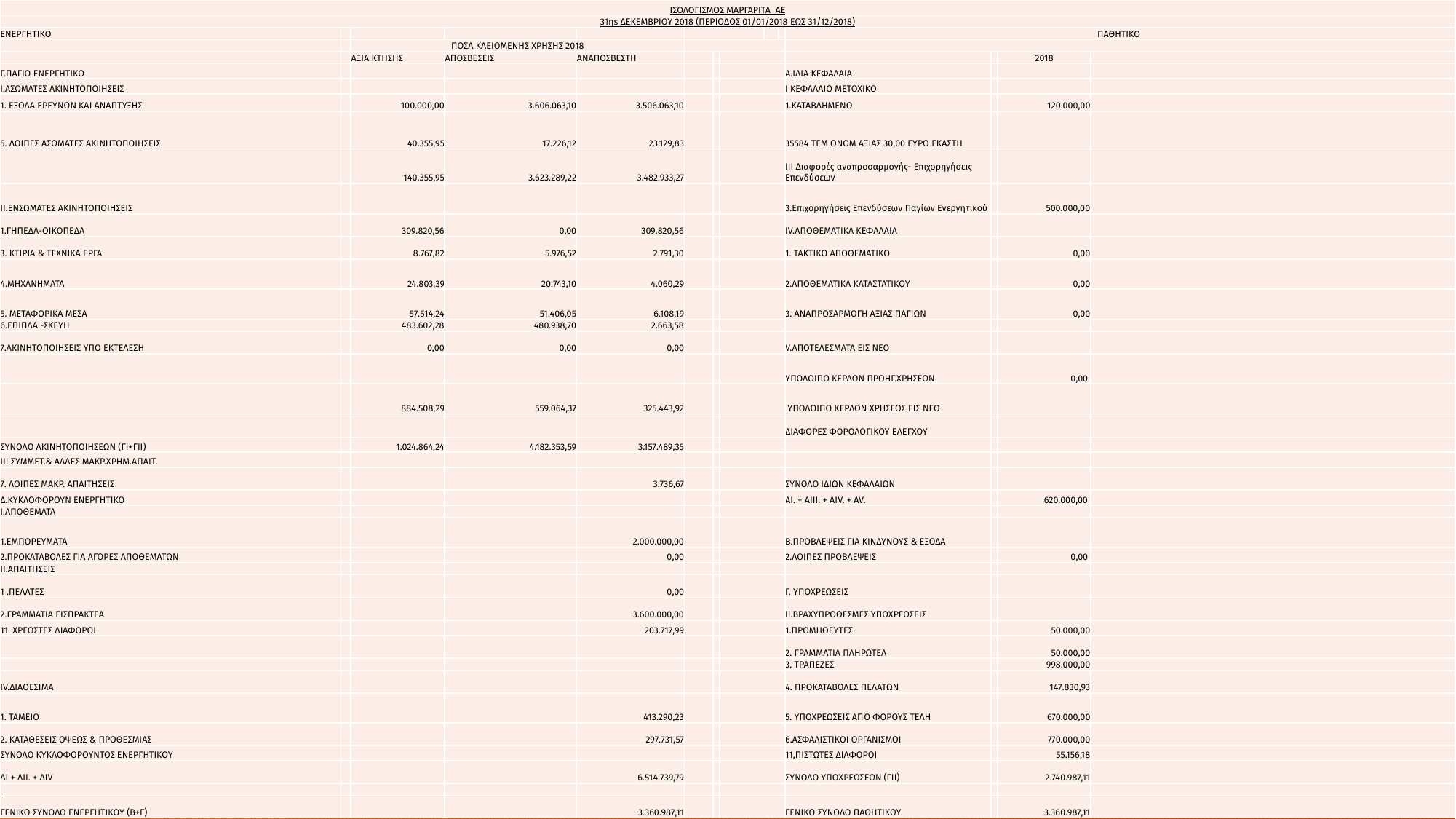

| ΙΣΟΛΟΓΙΣΜΟΣ ΜΑΡΓΑΡΙΤΑ ΑΕ |  |  |  |  |  |  |  |  |  |  |  |  |  |
| --- | --- | --- | --- | --- | --- | --- | --- | --- | --- | --- | --- | --- | --- |
| 31ηs ΔΕΚΕΜΒΡΙΟΥ 2018 (ΠΕΡΙΟΔΟΣ 01/01/2018 ΕΩΣ 31/12/2018) |  |  |  |  |  |  |  |  |  |  |  |  |  |
| ΕΝΕΡΓΗΤΙΚΟ |  |  |  |  |  |  |  |  |  | ΠΑΘΗΤΙΚΟ |  |  |  |
|  |  | ΠΟΣΑ ΚΛΕΙΟΜΕΝΗΣ ΧΡΗΣΗΣ 2018 |  |  |  |  |  |  |  |  |  |  |  |
|  |  | ΑΞΙΑ ΚΤΗΣΗΣ | ΑΠΟΣΒΕΣΕΙΣ | ΑΝΑΠΟΣΒΕΣΤΗ |  |  |  |  |  |  |  | 2018 |  |
| Γ.ΠΑΓΙΟ ΕΝΕΡΓΗΤΙΚΟ |  |  |  |  |  |  |  |  |  | Α.ΙΔΙΑ ΚΕΦΑΛΑΙΑ |  |  |  |
| Ι.ΑΣΩΜΑΤΕΣ ΑΚΙΝΗΤΟΠΟΙΗΣΕΙΣ |  |  |  |  |  |  |  |  |  | Ι ΚΕΦΑΛΑΙΟ ΜΕΤΟΧΙΚΟ |  |  |  |
| 1. ΕΞΟΔΑ ΕΡΕΥΝΩΝ ΚΑΙ ΑΝΑΠΤΥΞΗΣ |  | 100.000,00 | 3.606.063,10 | 3.506.063,10 |  |  |  |  |  | 1.ΚΑΤΑΒΛΗΜΕΝΟ |  | 120.000,00 |  |
| 5. ΛΟΙΠΕΣ ΑΣΩΜΑΤΕΣ ΑΚΙΝΗΤΟΠΟΙΗΣΕΙΣ |  | 40.355,95 | 17.226,12 | 23.129,83 |  |  |  |  |  | 35584 ΤΕΜ ΟΝΟΜ ΑΞΙΑΣ 30,00 ΕΥΡΩ ΕΚΑΣΤΗ |  |  |  |
|  |  | 140.355,95 | 3.623.289,22 | 3.482.933,27 |  |  |  |  |  | ΙII Διαφορές αναπροσαρμογής- Επιχορηγήσεις Επενδύσεων |  |  |  |
| ΙΙ.ΕΝΣΩΜΑΤΕΣ ΑΚΙΝΗΤΟΠΟΙΗΣΕΙΣ |  |  |  |  |  |  |  |  |  | 3.Επιχορηγήσεις Επενδύσεων Παγίων Ενεργητικού |  | 500.000,00 |  |
| 1.ΓΗΠΕΔΑ-ΟΙΚΟΠΕΔΑ |  | 309.820,56 | 0,00 | 309.820,56 |  |  |  |  |  | ΙV.ΑΠΟΘΕΜΑΤΙΚΑ ΚΕΦΑΛΑΙΑ |  |  |  |
| 3. ΚΤΙΡΙΑ & ΤΕΧΝΙΚΑ ΕΡΓΑ |  | 8.767,82 | 5.976,52 | 2.791,30 |  |  |  |  |  | 1. ΤΑΚΤΙΚΟ ΑΠΟΘΕΜΑΤΙΚΟ |  | 0,00 |  |
| 4.ΜΗΧΑΝΗΜΑΤΑ |  | 24.803,39 | 20.743,10 | 4.060,29 |  |  |  |  |  | 2.ΑΠΟΘΕΜΑΤΙΚΑ ΚΑΤΑΣΤΑΤΙΚΟΥ |  | 0,00 |  |
| 5. ΜΕΤΑΦΟΡΙΚΑ ΜΕΣΑ |  | 57.514,24 | 51.406,05 | 6.108,19 |  |  |  |  |  | 3. ΑΝΑΠΡΟΣΑΡΜΟΓΗ ΑΞΙΑΣ ΠΑΓΙΩΝ |  | 0,00 |  |
| 6.ΕΠΙΠΛΑ -ΣΚΕΥΗ |  | 483.602,28 | 480.938,70 | 2.663,58 |  |  |  |  |  |  |  |  |  |
| 7.AKINHTOΠΟΙΗΣΕΙΣ ΥΠΟ ΕΚΤΕΛΕΣΗ |  | 0,00 | 0,00 | 0,00 |  |  |  |  |  | V.ΑΠΟΤΕΛΕΣΜΑΤΑ ΕΙΣ ΝΕΟ |  |  |  |
|  |  |  |  |  |  |  |  |  |  | ΥΠΟΛΟΙΠΟ ΚΕΡΔΩΝ ΠΡΟΗΓ.ΧΡΗΣΕΩΝ |  | 0,00 |  |
|  |  | 884.508,29 | 559.064,37 | 325.443,92 |  |  |  |  |  | ΥΠΟΛΟΙΠΟ ΚΕΡΔΩΝ ΧΡΗΣΕΩΣ ΕΙΣ ΝΕΟ |  |  |  |
|  |  |  |  |  |  |  |  |  |  | ΔΙΑΦΟΡΕΣ ΦΟΡΟΛΟΓΙΚΟΥ ΕΛΕΓΧΟΥ |  |  |  |
| ΣΥΝΟΛΟ ΑΚΙΝΗΤΟΠΟΙΗΣΕΩΝ (ΓΙ+ΓΙΙ) |  | 1.024.864,24 | 4.182.353,59 | 3.157.489,35 |  |  |  |  |  |  |  |  |  |
| ΙΙΙ ΣΥΜΜΕΤ.& ΑΛΛΕΣ ΜΑΚΡ.ΧΡΗΜ.ΑΠΑΙΤ. |  |  |  |  |  |  |  |  |  |  |  |  |  |
| 7. ΛΟΙΠΕΣ ΜΑΚΡ. ΑΠΑΙΤΗΣΕΙΣ |  |  |  | 3.736,67 |  |  |  |  |  | ΣΥΝΟΛΟ ΙΔΙΩΝ ΚΕΦΑΛΑΙΩΝ |  |  |  |
| Δ.ΚΥΚΛΟΦΟΡΟΥΝ ΕΝΕΡΓΗΤΙΚΟ |  |  |  |  |  |  |  |  |  | ΑΙ. + ΑΙΙΙ. + ΑΙV. + AV. |  | 620.000,00 |  |
| Ι.ΑΠΟΘΕΜΑΤΑ |  |  |  |  |  |  |  |  |  |  |  |  |  |
| 1.ΕΜΠΟΡΕΥΜΑΤΑ |  |  |  | 2.000.000,00 |  |  |  |  |  | Β.ΠΡΟΒΛΕΨΕΙΣ ΓΙΑ ΚΙΝΔΥΝΟΥΣ & ΕΞΟΔΑ |  |  |  |
| 2.ΠΡΟΚΑΤΑΒΟΛΕΣ ΓΙΑ ΑΓΟΡΕΣ ΑΠΟΘΕΜΑΤΩΝ |  |  |  | 0,00 |  |  |  |  |  | 2.ΛΟΙΠΕΣ ΠΡΟΒΛΕΨΕΙΣ |  | 0,00 |  |
| ΙΙ.ΑΠΑΙΤΗΣΕΙΣ |  |  |  |  |  |  |  |  |  |  |  |  |  |
| 1 .ΠΕΛΑΤΕΣ |  |  |  | 0,00 |  |  |  |  |  | Γ. ΥΠΟΧΡΕΩΣΕΙΣ |  |  |  |
| 2.ΓΡΑΜΜΑΤΙΑ ΕΙΣΠΡΑΚΤΕΑ |  |  |  | 3.600.000,00 |  |  |  |  |  | ΙΙ.ΒΡΑΧΥΠΡΟΘΕΣΜΕΣ ΥΠΟΧΡΕΩΣΕΙΣ |  |  |  |
| 11. ΧΡΕΩΣΤΕΣ ΔΙΑΦΟΡΟΙ |  |  |  | 203.717,99 |  |  |  |  |  | 1.ΠΡΟΜΗΘΕΥΤΕΣ |  | 50.000,00 |  |
|  |  |  |  |  |  |  |  |  |  | 2. ΓΡΑΜΜΑΤΙΑ ΠΛΗΡΩΤΕΑ |  | 50.000,00 |  |
|  |  |  |  |  |  |  |  |  |  | 3. ΤΡΑΠΕΖΕΣ |  | 998.000,00 |  |
| IV.ΔΙΑΘΕΣΙΜΑ |  |  |  |  |  |  |  |  |  | 4. ΠΡΟΚΑΤΑΒΟΛΕΣ ΠΕΛΑΤΩΝ |  | 147.830,93 |  |
| 1. ΤΑΜΕΙΟ |  |  |  | 413.290,23 |  |  |  |  |  | 5. ΥΠΟΧΡΕΩΣΕΙΣ ΑΠΌ ΦΟΡΟΥΣ ΤΕΛΗ |  | 670.000,00 |  |
| 2. ΚΑΤΑΘΕΣΕΙΣ ΟΨΕΩΣ & ΠΡΟΘΕΣΜΙΑΣ |  |  |  | 297.731,57 |  |  |  |  |  | 6.ΑΣΦΑΛΙΣΤΙΚΟΙ ΟΡΓΑΝΙΣΜΟΙ |  | 770.000,00 |  |
| ΣΥΝΟΛΟ ΚΥΚΛΟΦΟΡΟΥΝΤΟΣ ΕΝΕΡΓΗΤΙΚΟΥ |  |  |  |  |  |  |  |  |  | 11,ΠΙΣΤΩΤΕΣ ΔΙΑΦΟΡΟΙ |  | 55.156,18 |  |
| ΔΙ + ΔΙΙ. + ΔΙV |  |  |  | 6.514.739,79 |  |  |  |  |  | ΣΥΝΟΛΟ ΥΠΟΧΡΕΩΣΕΩΝ (ΓΙΙ) |  | 2.740.987,11 |  |
|  |  |  |  |  |  |  |  |  |  |  |  |  |  |
| ΓΕΝΙΚΟ ΣΥΝΟΛΟ ΕΝΕΡΓΗΤΙΚΟΥ (Β+Γ) |  |  |  | 3.360.987,11 |  |  |  |  |  | ΓΕΝΙΚΟ ΣΥΝΟΛΟ ΠΑΘΗΤΙΚΟΥ |  | 3.360.987,11 |  |